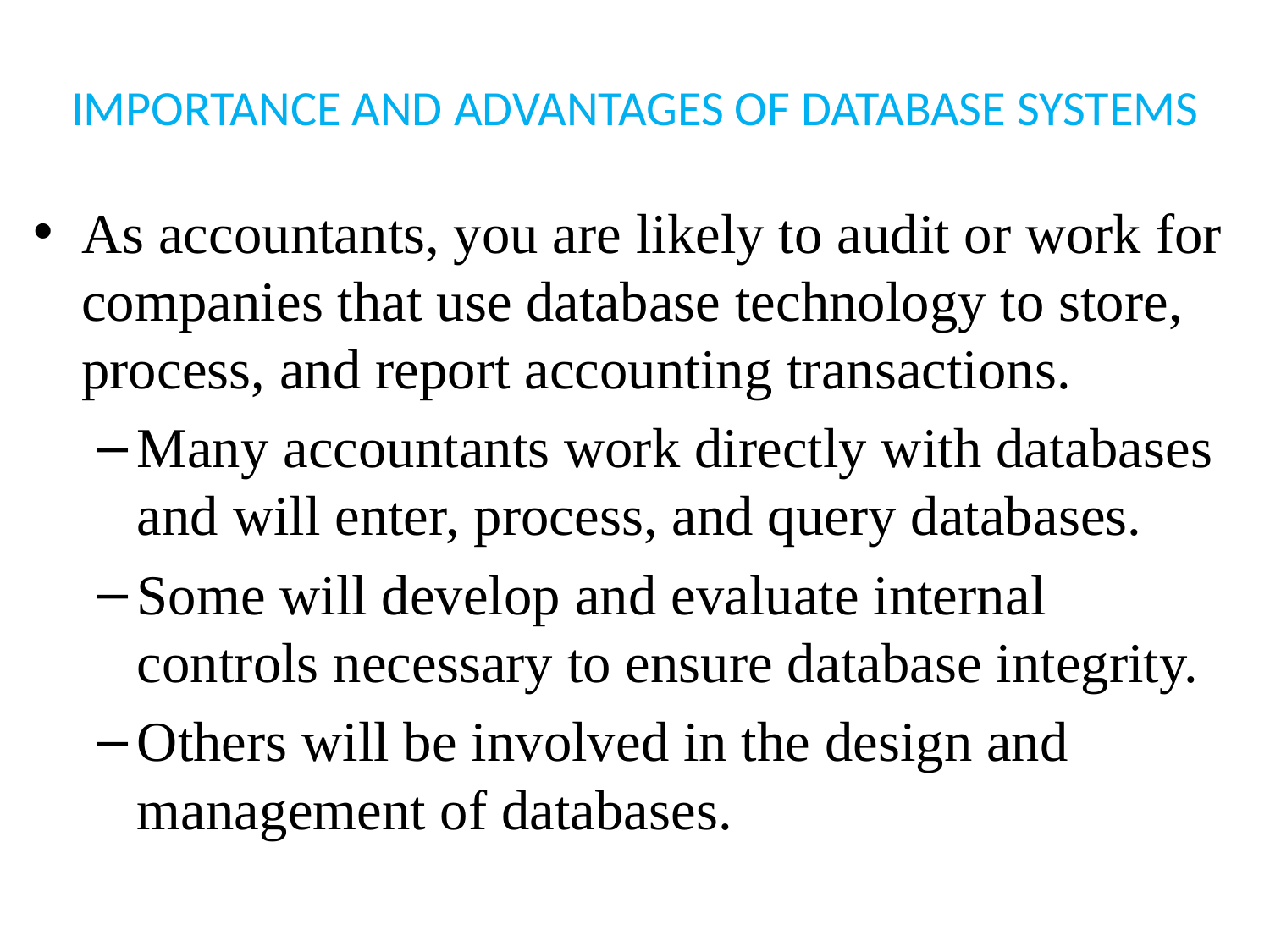

# IMPORTANCE AND ADVANTAGES OF DATABASE SYSTEMS
As accountants, you are likely to audit or work for companies that use database technology to store, process, and report accounting transactions.
Many accountants work directly with databases and will enter, process, and query databases.
Some will develop and evaluate internal controls necessary to ensure database integrity.
Others will be involved in the design and management of databases.